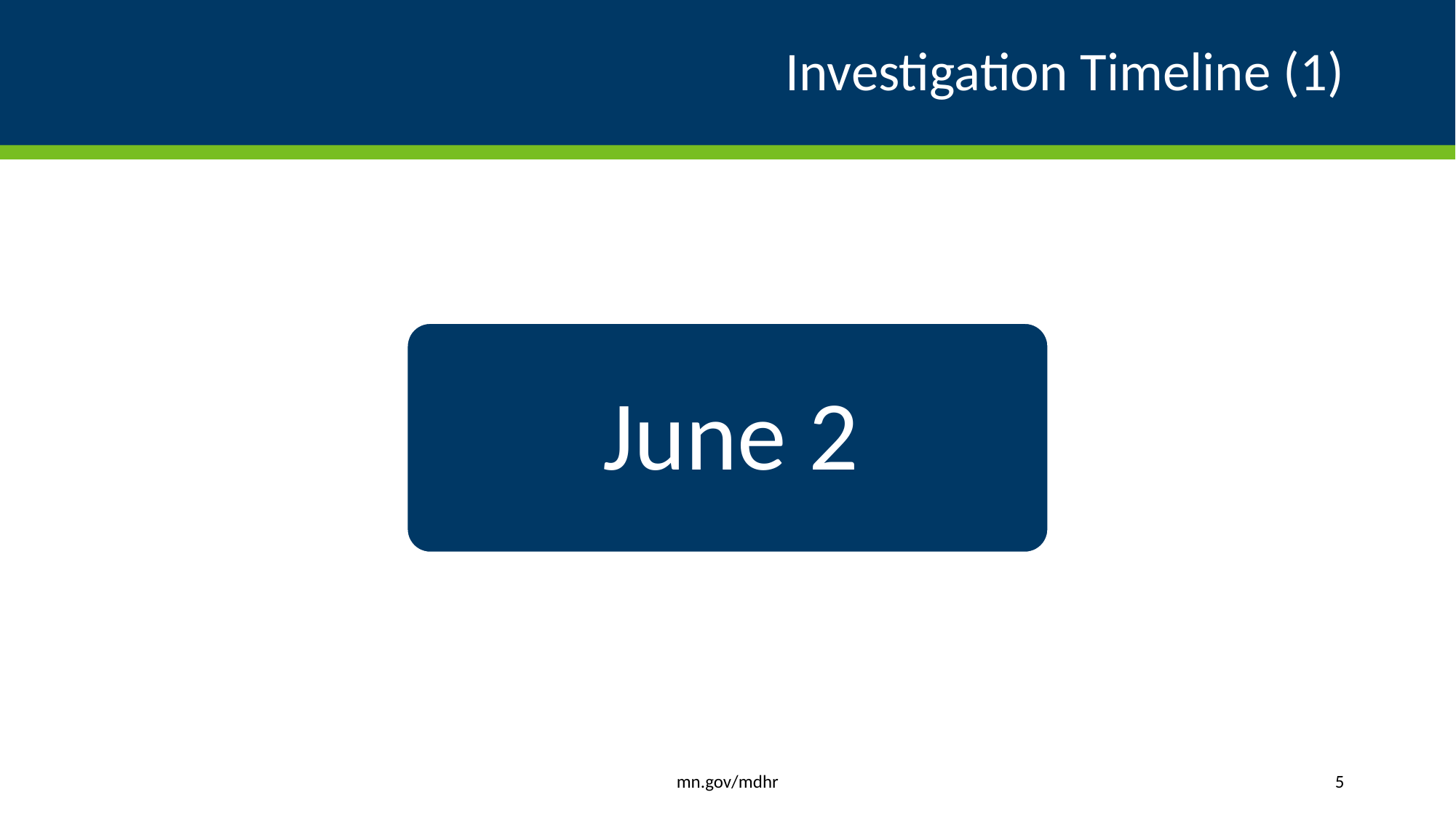

# Investigation Timeline (1)
June 2
mn.gov/mdhr
5